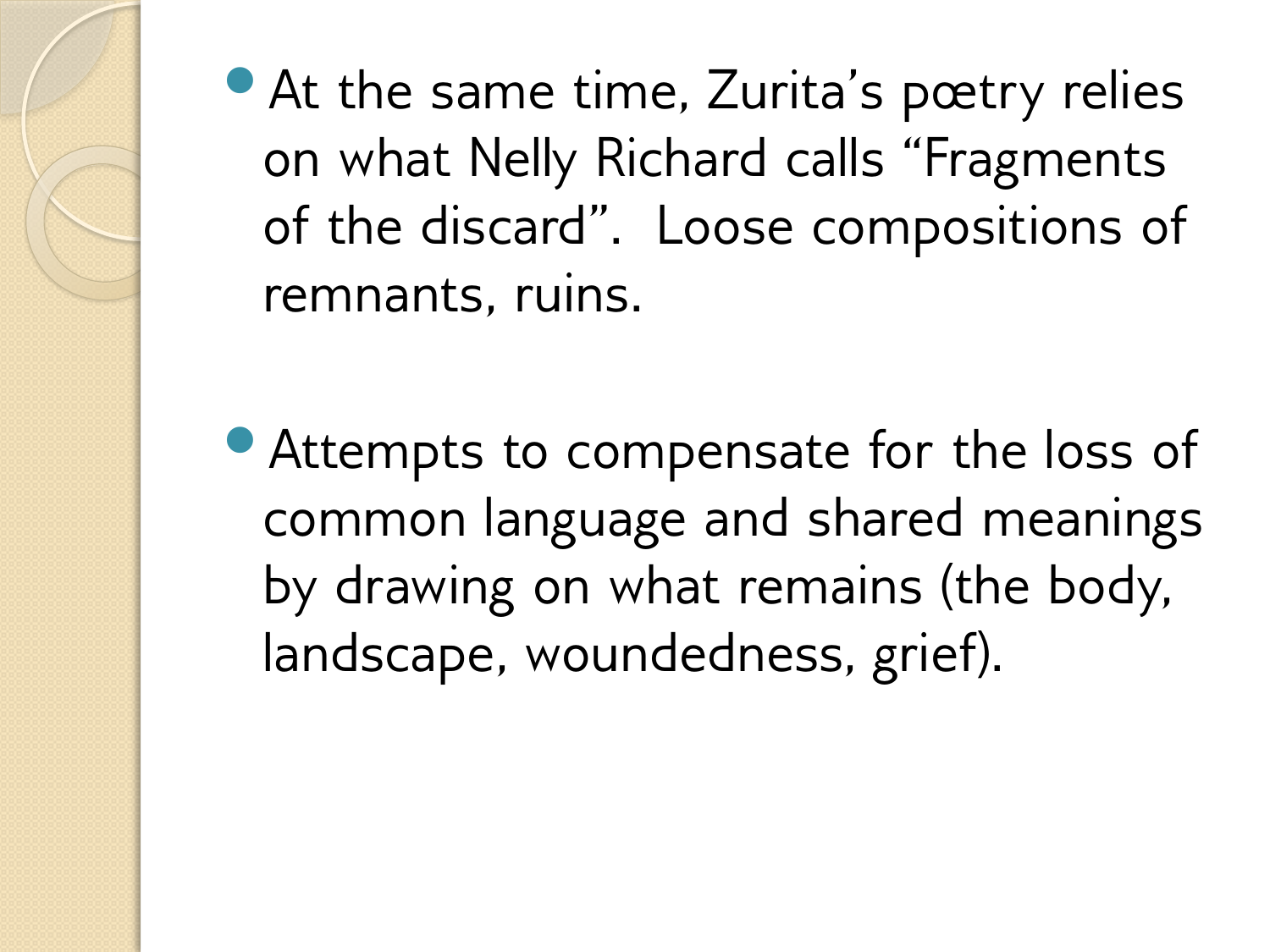

At the same time, Zurita’s poetry relies on what Nelly Richard calls “Fragments of the discard”.  Loose compositions of remnants, ruins.

Attempts to compensate for the loss of common language and shared meanings by drawing on what remains (the body, landscape, woundedness, grief).